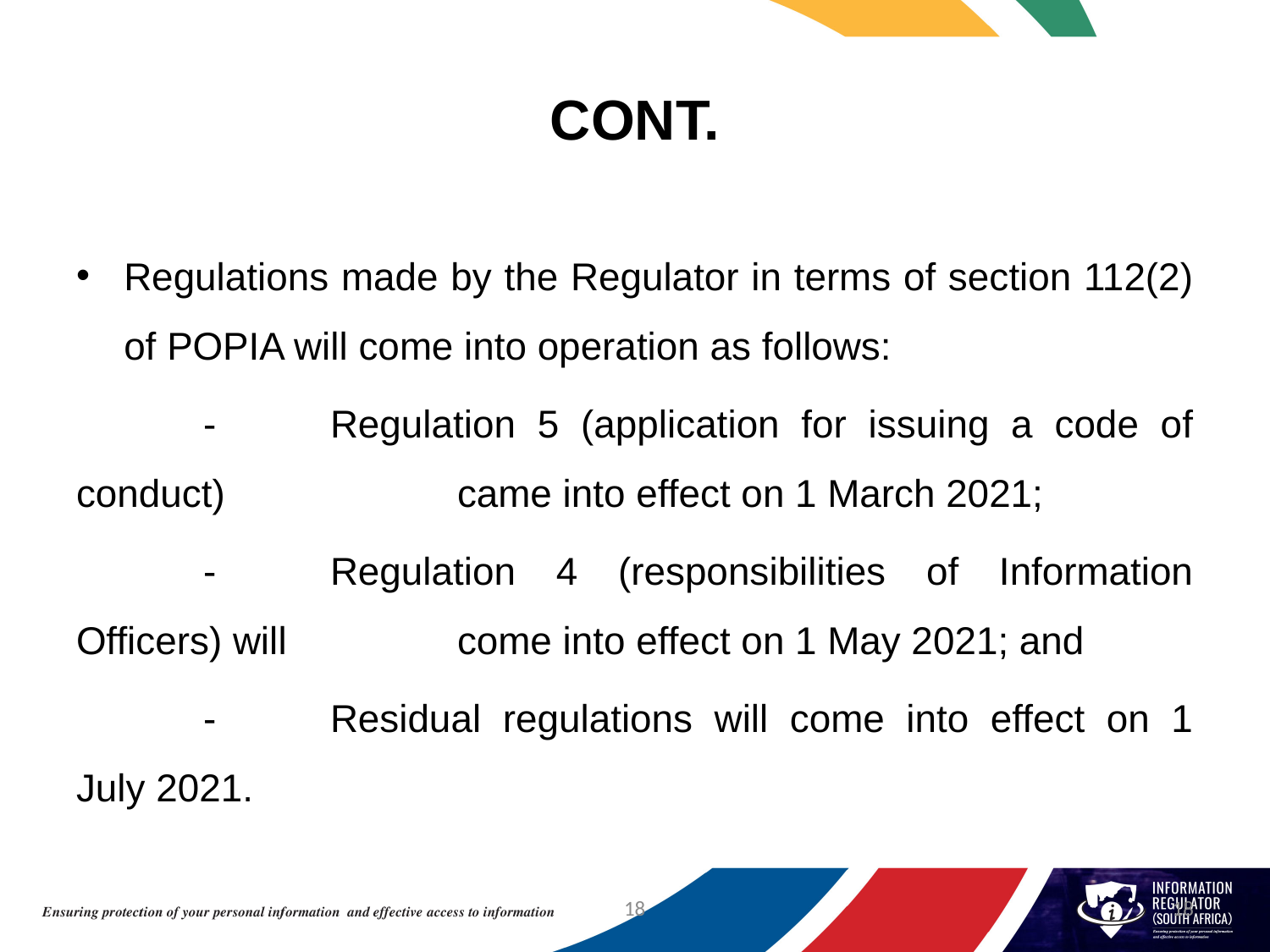

# CONT.
Regulations made by the Regulator in terms of section 112(2) of POPIA will come into operation as follows:
	-	Regulation 5 (application for issuing a code of conduct) 		came into effect on 1 March 2021;
	-	Regulation 4 (responsibilities of Information Officers) will 		come into effect on 1 May 2021; and
	-	Residual regulations will come into effect on 1 July 2021.

18
18